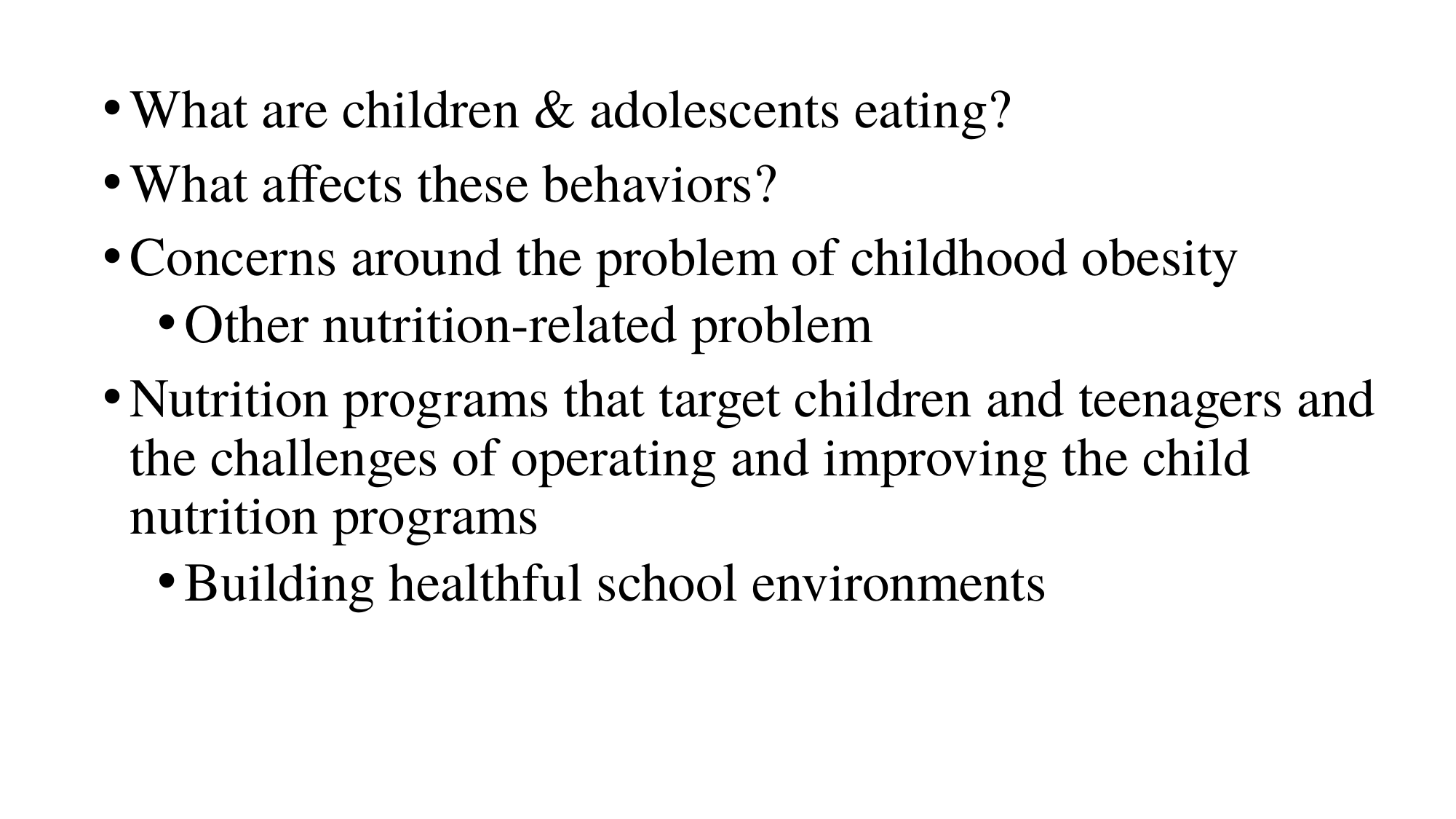

What are children & adolescents eating?
What affects these behaviors?
Concerns around the problem of childhood obesity
Other nutrition-related problem
Nutrition programs that target children and teenagers and the challenges of operating and improving the child nutrition programs
Building healthful school environments